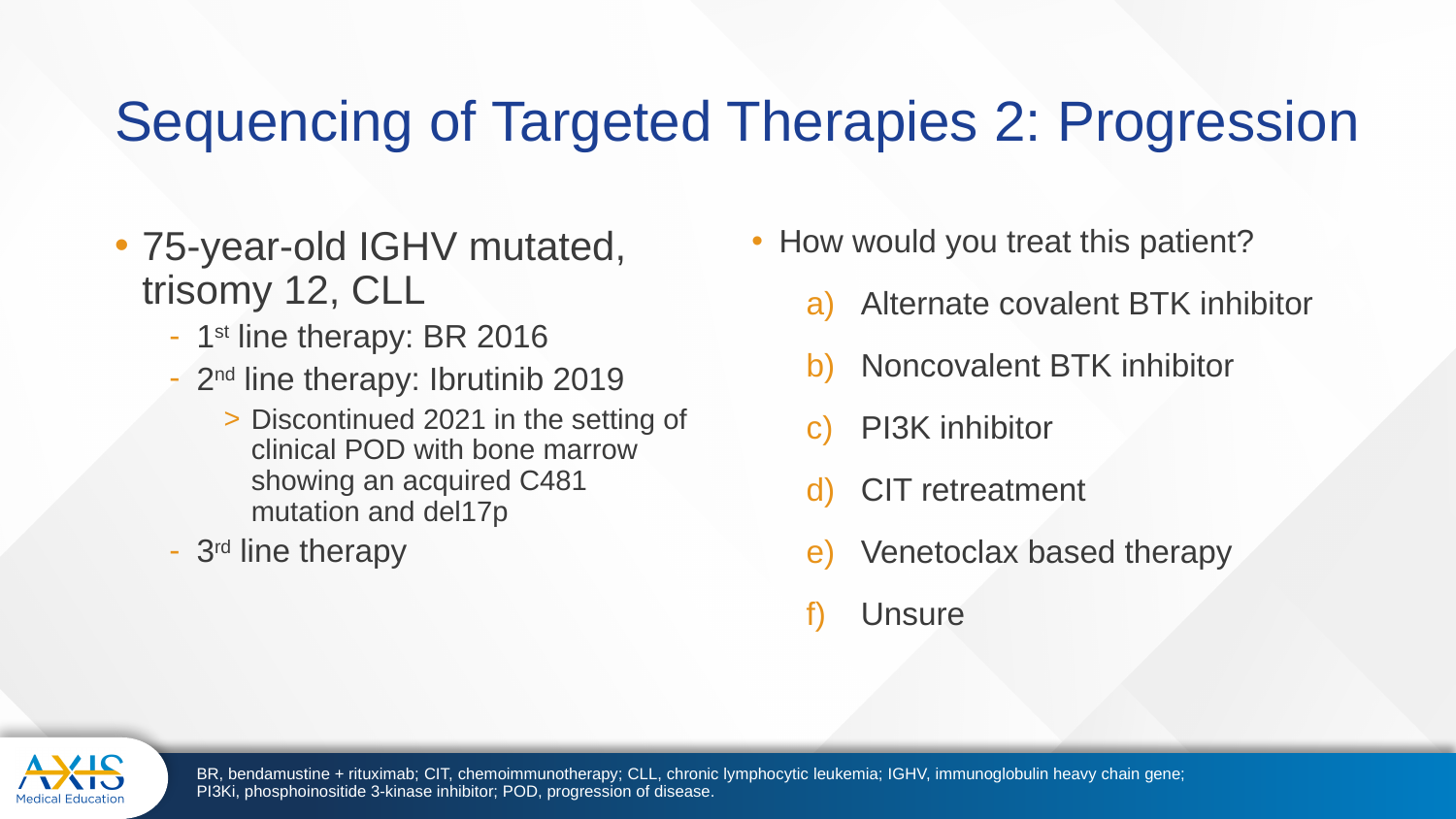

# Sequencing of Targeted Therapies 2: Progression
75-year-old IGHV mutated, trisomy 12, CLL
1st line therapy: BR 2016
2nd line therapy: Ibrutinib 2019
Discontinued 2021 in the setting of clinical POD with bone marrow showing an acquired C481 mutation and del17p
3rd line therapy
How would you treat this patient?
Alternate covalent BTK inhibitor
Noncovalent BTK inhibitor
PI3K inhibitor
CIT retreatment
Venetoclax based therapy
Unsure
BR, bendamustine + rituximab; CIT, chemoimmunotherapy; CLL, chronic lymphocytic leukemia; IGHV, immunoglobulin heavy chain gene; PI3Ki, phosphoinositide 3-kinase inhibitor; POD, progression of disease.